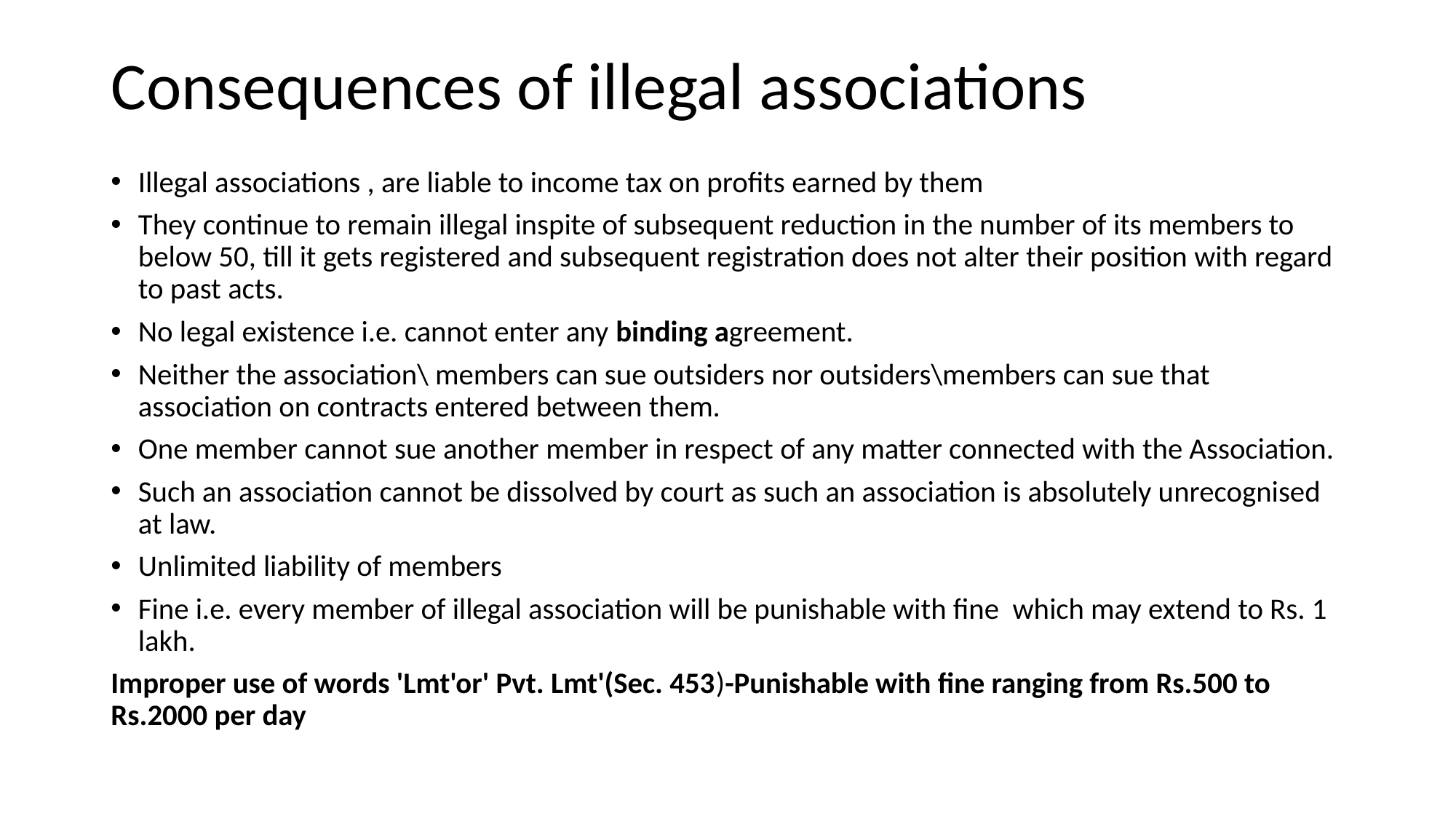

# Consequences of illegal associations
Illegal associations , are liable to income tax on profits earned by them
They continue to remain illegal inspite of subsequent reduction in the number of its members to below 50, till it gets registered and subsequent registration does not alter their position with regard to past acts.
No legal existence i.e. cannot enter any binding agreement.
Neither the association\ members can sue outsiders nor outsiders\members can sue that association on contracts entered between them.
One member cannot sue another member in respect of any matter connected with the Association.
Such an association cannot be dissolved by court as such an association is absolutely unrecognised at law.
Unlimited liability of members
Fine i.e. every member of illegal association will be punishable with fine  which may extend to Rs. 1 lakh.
Improper use of words 'Lmt'or' Pvt. Lmt'(Sec. 453)-Punishable with fine ranging from Rs.500 to      Rs.2000 per day